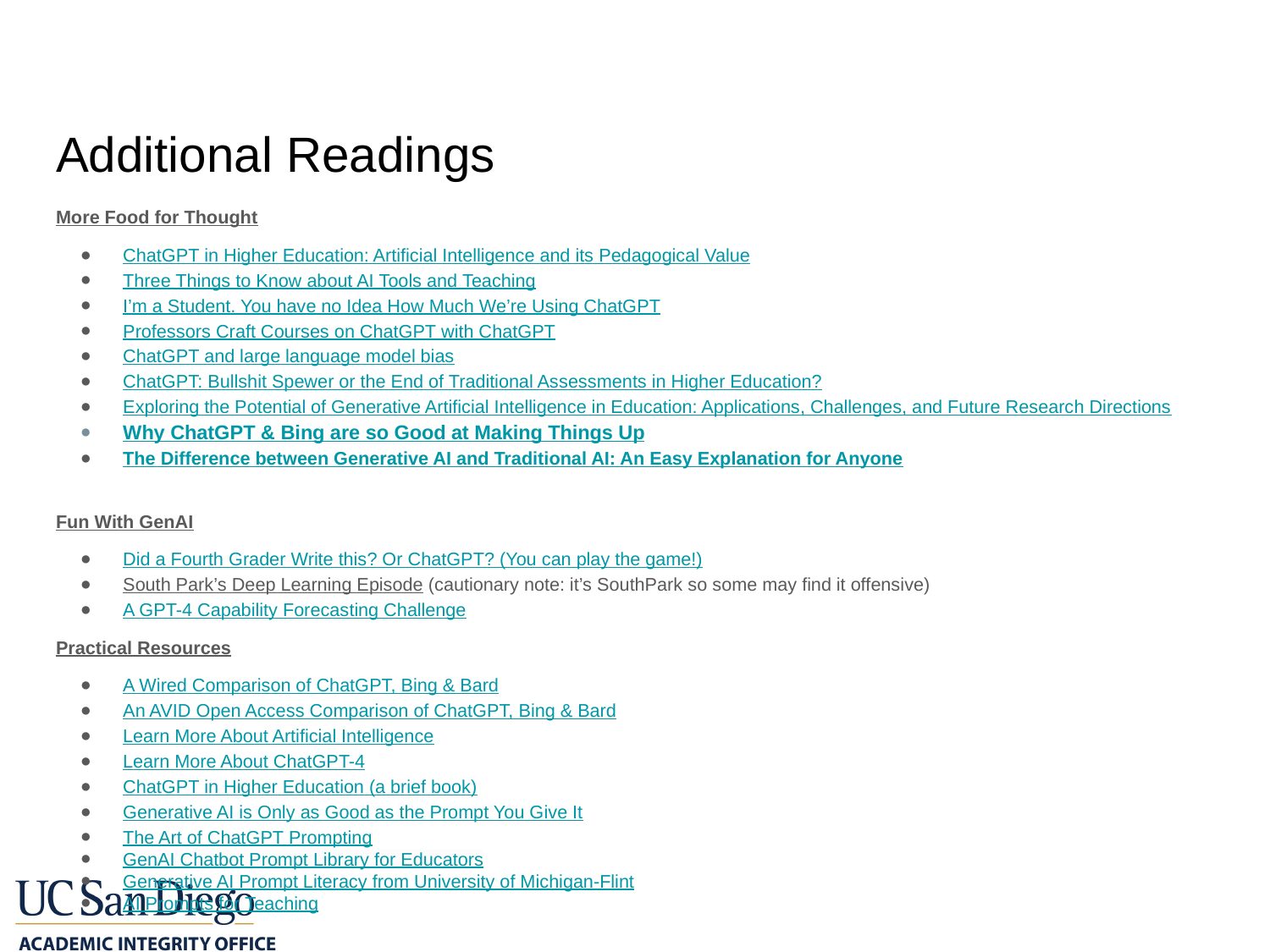

# Additional Readings
More Food for Thought
ChatGPT in Higher Education: Artificial Intelligence and its Pedagogical Value
Three Things to Know about AI Tools and Teaching
I’m a Student. You have no Idea How Much We’re Using ChatGPT
Professors Craft Courses on ChatGPT with ChatGPT
ChatGPT and large language model bias
ChatGPT: Bullshit Spewer or the End of Traditional Assessments in Higher Education?
Exploring the Potential of Generative Artificial Intelligence in Education: Applications, Challenges, and Future Research Directions
Why ChatGPT & Bing are so Good at Making Things Up
The Difference between Generative AI and Traditional AI: An Easy Explanation for Anyone

Fun With GenAI
Did a Fourth Grader Write this? Or ChatGPT? (You can play the game!)
South Park’s Deep Learning Episode (cautionary note: it’s SouthPark so some may find it offensive)
A GPT-4 Capability Forecasting Challenge
Practical Resources
A Wired Comparison of ChatGPT, Bing & Bard
An AVID Open Access Comparison of ChatGPT, Bing & Bard
Learn More About Artificial Intelligence
Learn More About ChatGPT-4
ChatGPT in Higher Education (a brief book)
Generative AI is Only as Good as the Prompt You Give It
The Art of ChatGPT Prompting
GenAI Chatbot Prompt Library for Educators
Generative AI Prompt Literacy from University of Michigan-Flint
AI Prompts for Teaching